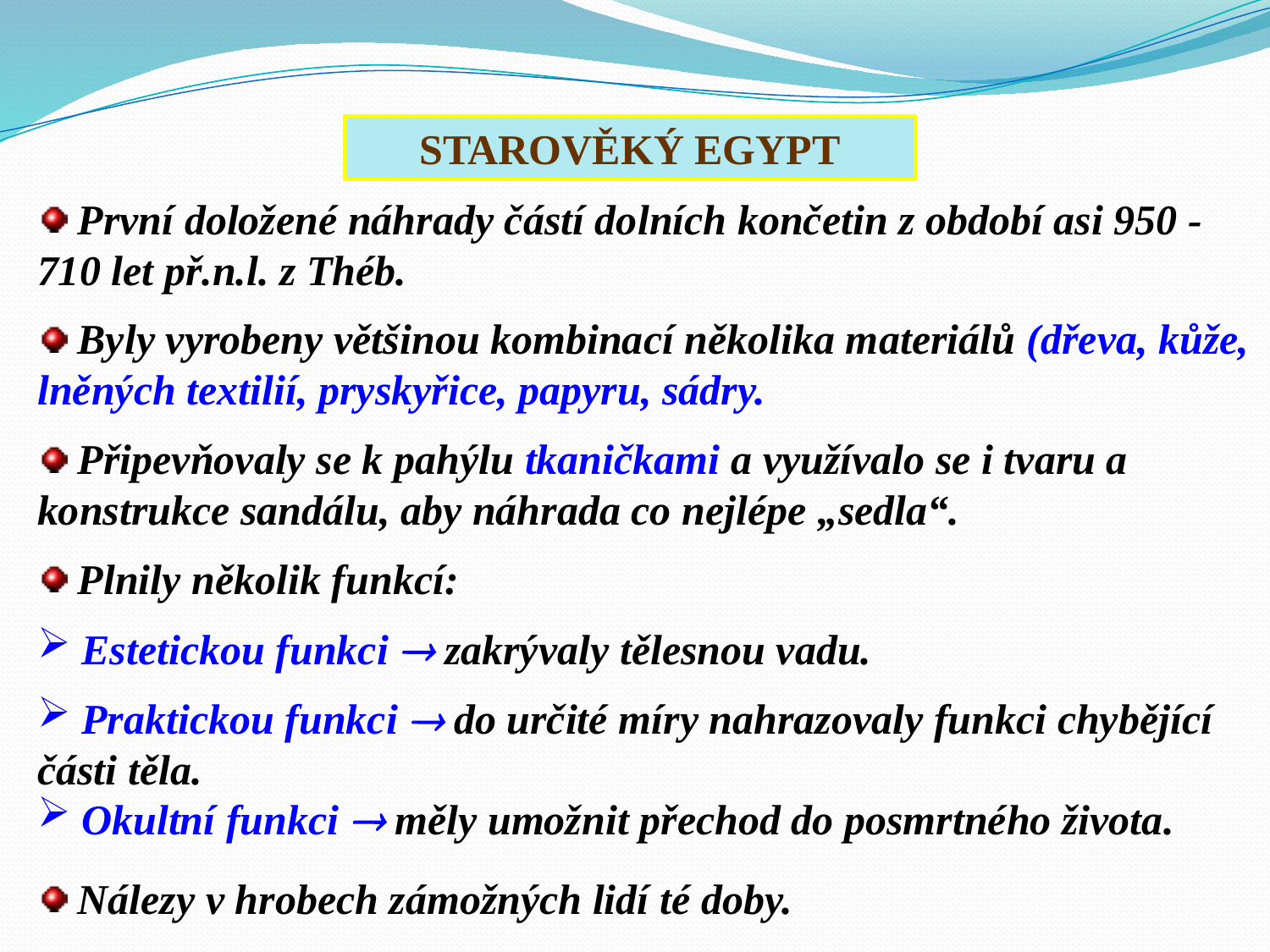

STAROVĚKÝ EGYPT
 První doložené náhrady částí dolních končetin z období asi 950 - 710 let př.n.l. z Théb.
 Byly vyrobeny většinou kombinací několika materiálů (dřeva, kůže, lněných textilií, pryskyřice, papyru, sádry.
 Připevňovaly se k pahýlu tkaničkami a využívalo se i tvaru a konstrukce sandálu, aby náhrada co nejlépe „sedla“.
 Plnily několik funkcí:
 Estetickou funkci → zakrývaly tělesnou vadu.
 Praktickou funkci → do určité míry nahrazovaly funkci chybějící části těla.
 Okultní funkci → měly umožnit přechod do posmrtného života.
 Nálezy v hrobech zámožných lidí té doby.